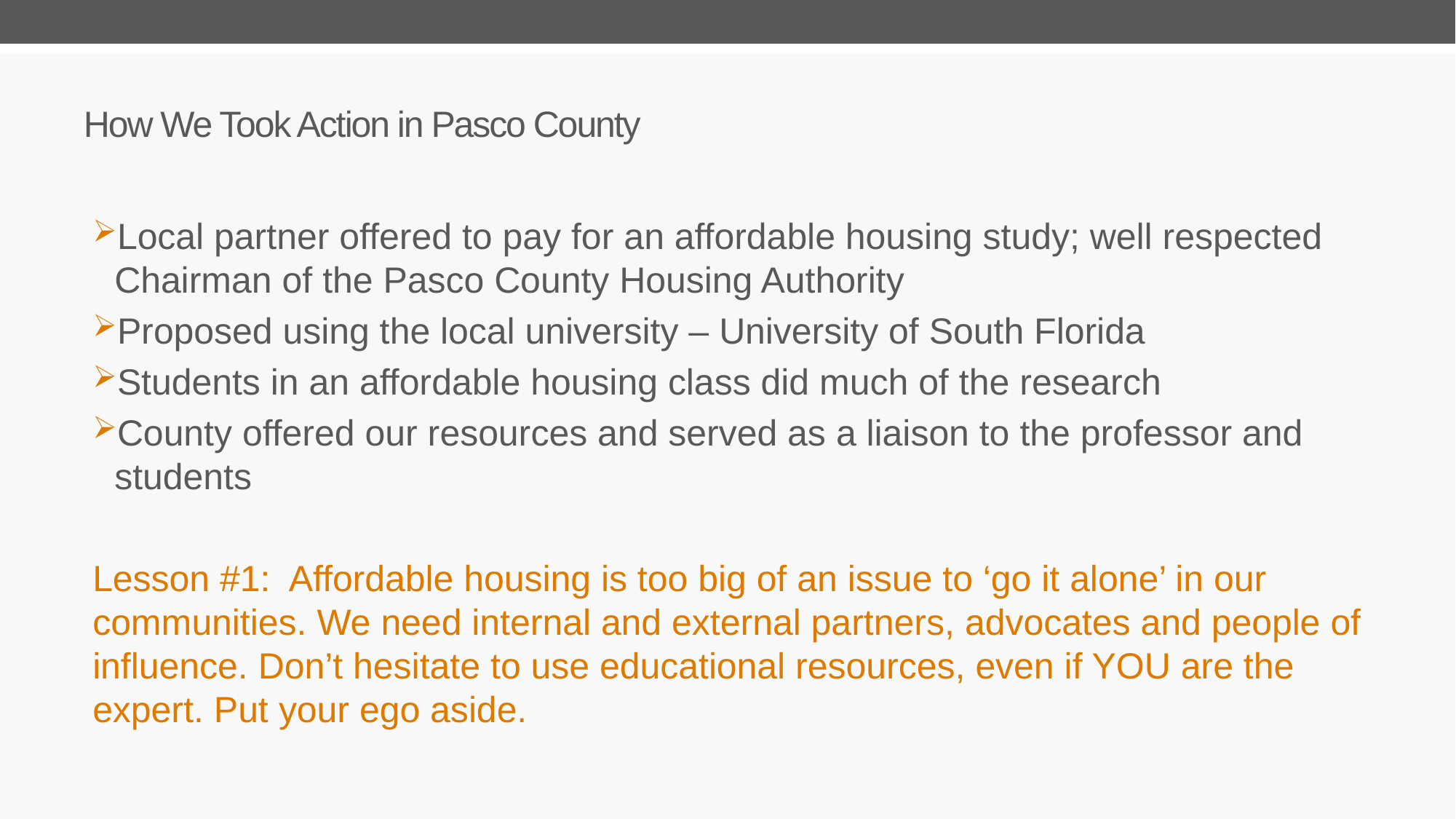

# How We Took Action in Pasco County
Local partner offered to pay for an affordable housing study; well respected Chairman of the Pasco County Housing Authority
Proposed using the local university – University of South Florida
Students in an affordable housing class did much of the research
County offered our resources and served as a liaison to the professor and students

Lesson #1:  Affordable housing is too big of an issue to ‘go it alone’ in our communities. We need internal and external partners, advocates and people of influence. Don’t hesitate to use educational resources, even if YOU are the expert. Put your ego aside.